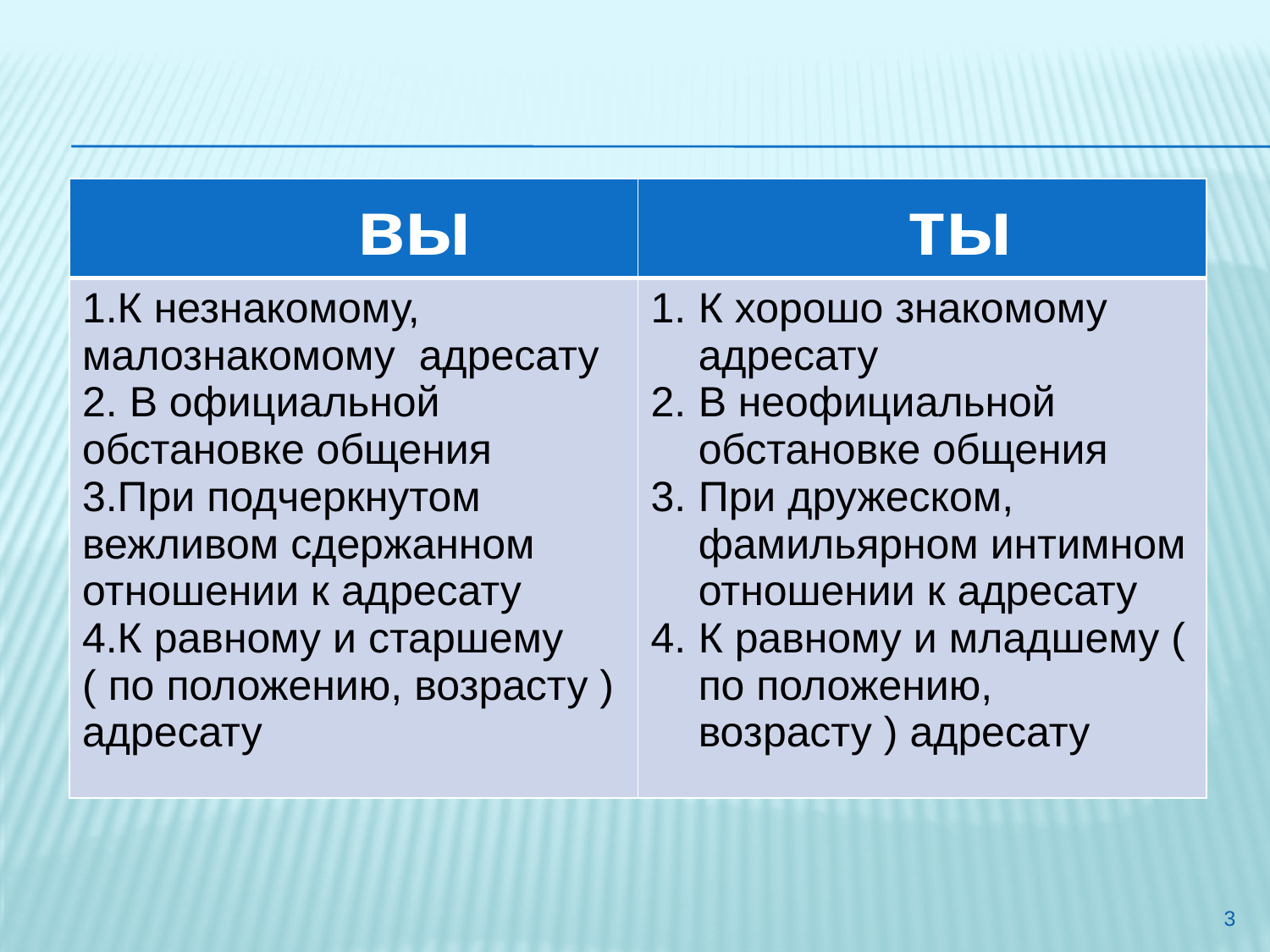

| вы | ты |
| --- | --- |
| 1.К незнакомому, малознакомому адресату 2. В официальной обстановке общения 3.При подчеркнутом вежливом сдержанном отношении к адресату 4.К равному и старшему ( по положению, возрасту ) адресату | К хорошо знакомому адресату В неофициальной обстановке общения При дружеском, фамильярном интимном отношении к адресату К равному и младшему ( по положению, возрасту ) адресату |
3